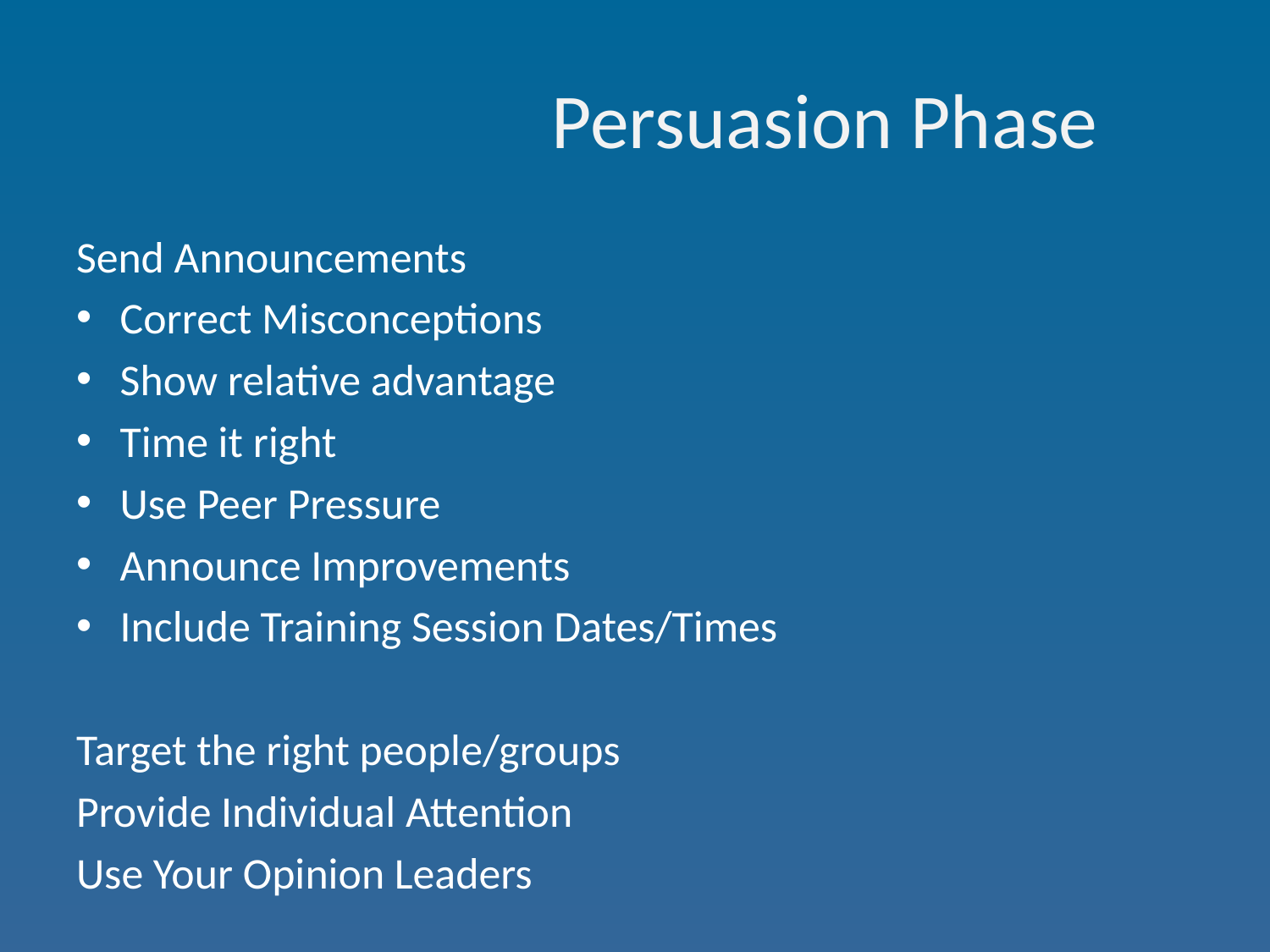

# Persuasion Phase
Send Announcements
Correct Misconceptions
Show relative advantage
Time it right
Use Peer Pressure
Announce Improvements
Include Training Session Dates/Times

Target the right people/groups
Provide Individual Attention
Use Your Opinion Leaders